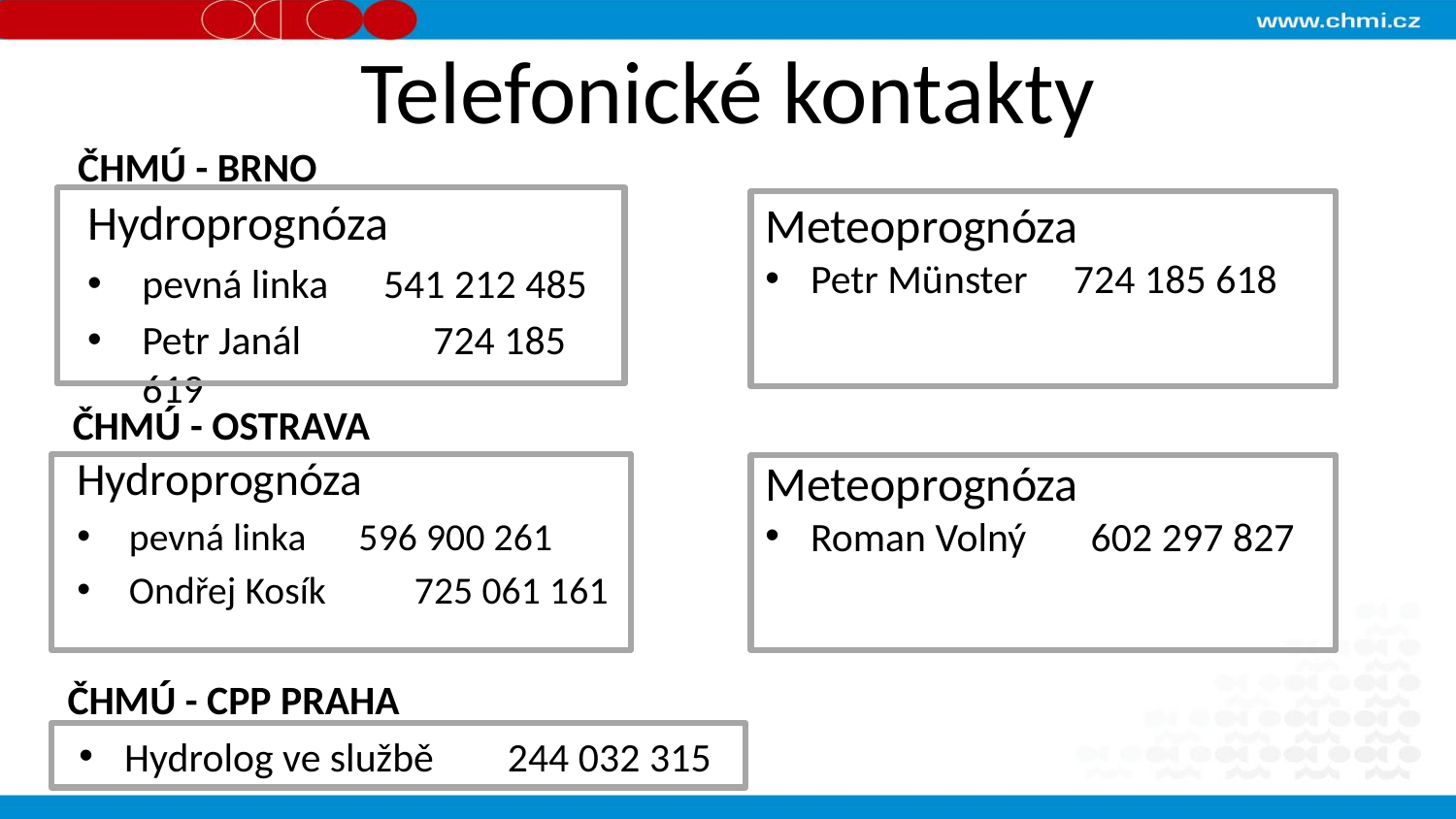

# Telefonické kontakty
ČHMÚ - BRNO
Hydroprognóza
pevná linka      541 212 485
Petr Janál 	724 185 619

Meteoprognóza
Petr Münster     724 185 618

ČHMÚ - OSTRAVA
Hydroprognóza
pevná linka      596 900 261
Ondřej Kosík	 725 061 161
Meteoprognóza
Roman Volný       602 297 827

ČHMÚ - CPP PRAHA

Hydrolog ve službě        244 032 315